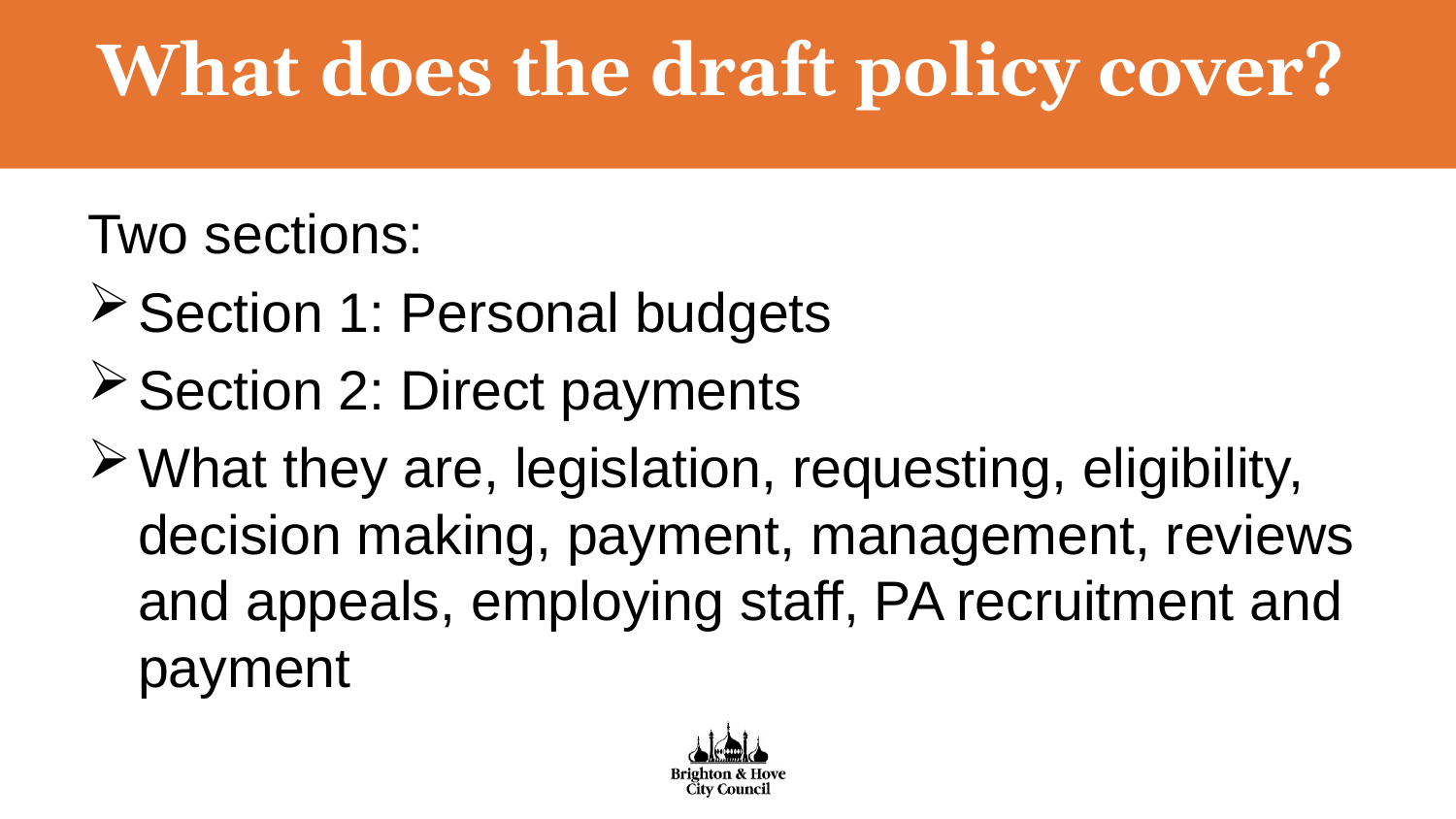

# What does the draft policy cover?
Two sections:
Section 1: Personal budgets
Section 2: Direct payments
What they are, legislation, requesting, eligibility, decision making, payment, management, reviews and appeals, employing staff, PA recruitment and payment